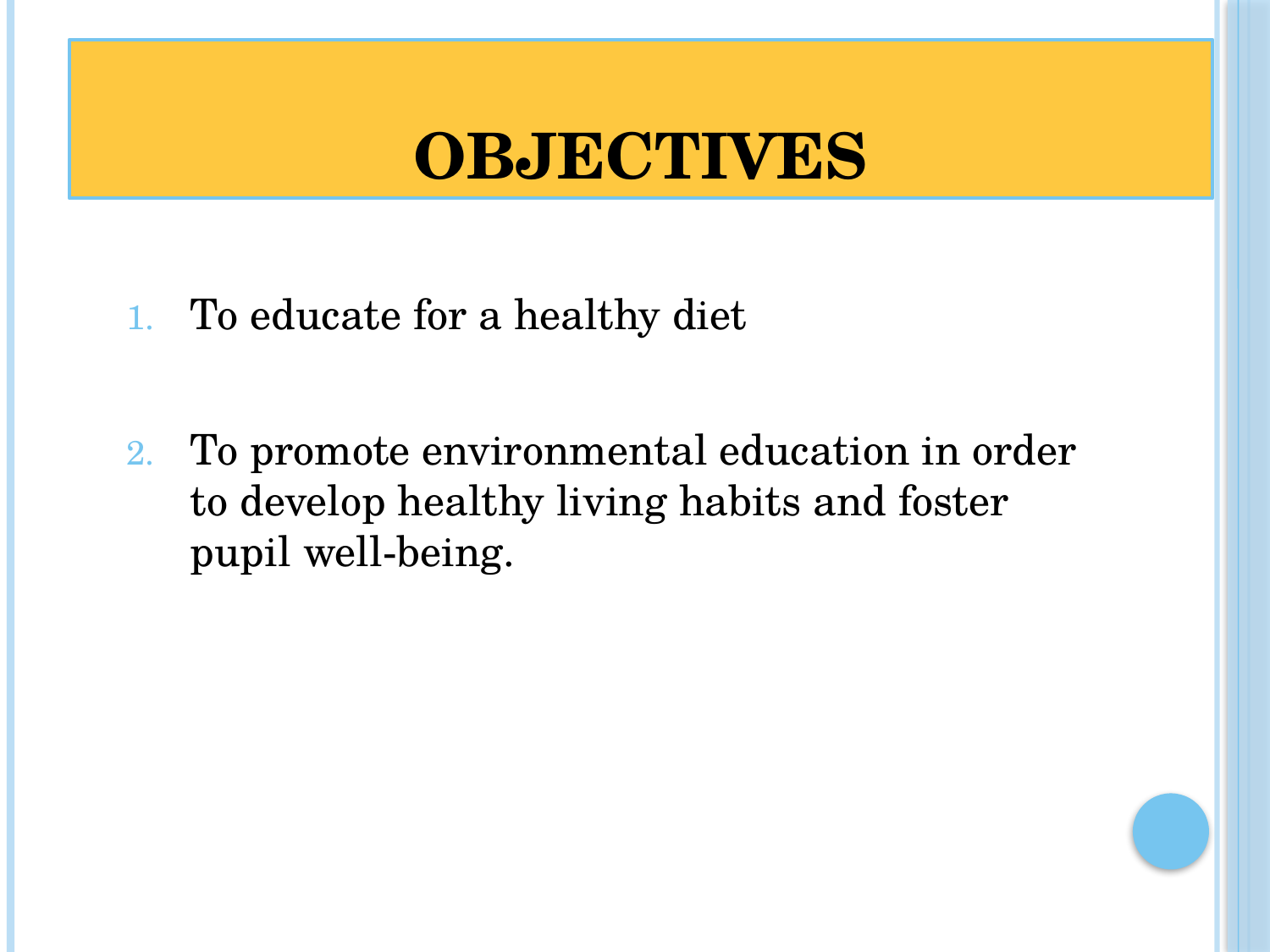

# Objectives

To educate for a healthy diet

To promote environmental education in order to develop healthy living habits and foster pupil well-being.